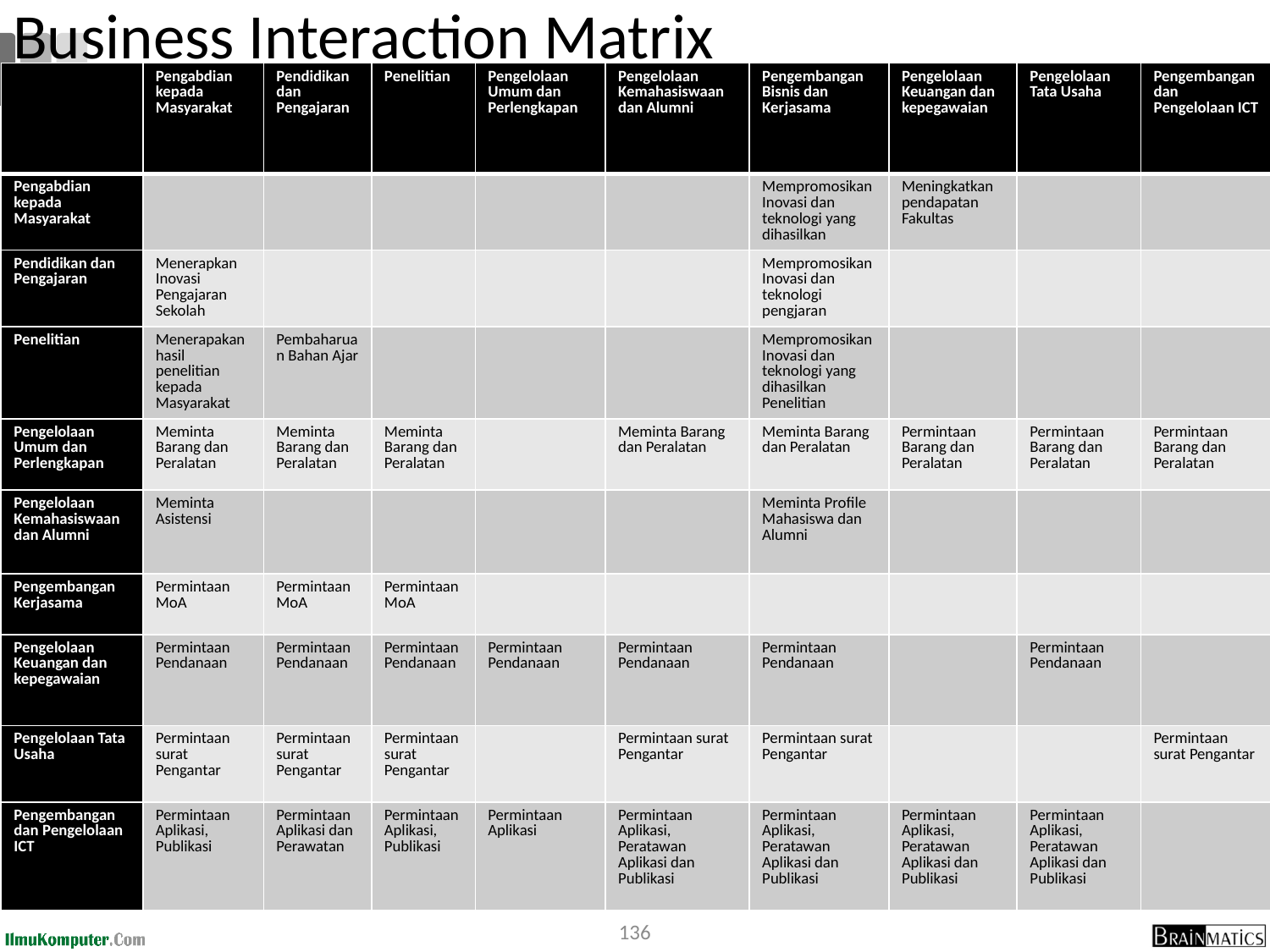

# Business Interaction Matrix
|  | Pengabdian kepada Masyarakat | Pendidikan dan Pengajaran | Penelitian | Pengelolaan Umum dan Perlengkapan | Pengelolaan Kemahasiswaan dan Alumni | Pengembangan Bisnis dan Kerjasama | Pengelolaan Keuangan dan kepegawaian | Pengelolaan Tata Usaha | Pengembangan dan Pengelolaan ICT |
| --- | --- | --- | --- | --- | --- | --- | --- | --- | --- |
| Pengabdian kepada Masyarakat |  |  |  |  |  | Mempromosikan Inovasi dan teknologi yang dihasilkan | Meningkatkan pendapatan Fakultas |  |  |
| Pendidikan dan Pengajaran | Menerapkan Inovasi Pengajaran Sekolah |  |  |  |  | Mempromosikan Inovasi dan teknologi pengjaran |  |  |  |
| Penelitian | Menerapakan hasil penelitian kepada Masyarakat | Pembaharuan Bahan Ajar |  |  |  | Mempromosikan Inovasi dan teknologi yang dihasilkan Penelitian |  |  |  |
| Pengelolaan Umum dan Perlengkapan | Meminta Barang dan Peralatan | Meminta Barang dan Peralatan | Meminta Barang dan Peralatan |  | Meminta Barang dan Peralatan | Meminta Barang dan Peralatan | Permintaan Barang dan Peralatan | Permintaan Barang dan Peralatan | Permintaan Barang dan Peralatan |
| Pengelolaan Kemahasiswaan dan Alumni | Meminta Asistensi |  |  |  |  | Meminta Profile Mahasiswa dan Alumni |  |  |  |
| Pengembangan Kerjasama | Permintaan MoA | Permintaan MoA | Permintaan MoA |  |  |  |  |  |  |
| Pengelolaan Keuangan dan kepegawaian | Permintaan Pendanaan | Permintaan Pendanaan | Permintaan Pendanaan | Permintaan Pendanaan | Permintaan Pendanaan | Permintaan Pendanaan |  | Permintaan Pendanaan |  |
| Pengelolaan Tata Usaha | Permintaan surat Pengantar | Permintaan surat Pengantar | Permintaan surat Pengantar |  | Permintaan surat Pengantar | Permintaan surat Pengantar |  |  | Permintaan surat Pengantar |
| Pengembangan dan Pengelolaan ICT | Permintaan Aplikasi, Publikasi | Permintaan Aplikasi dan Perawatan | Permintaan Aplikasi, Publikasi | Permintaan Aplikasi | Permintaan Aplikasi, Peratawan Aplikasi dan Publikasi | Permintaan Aplikasi, Peratawan Aplikasi dan Publikasi | Permintaan Aplikasi, Peratawan Aplikasi dan Publikasi | Permintaan Aplikasi, Peratawan Aplikasi dan Publikasi |  |
136